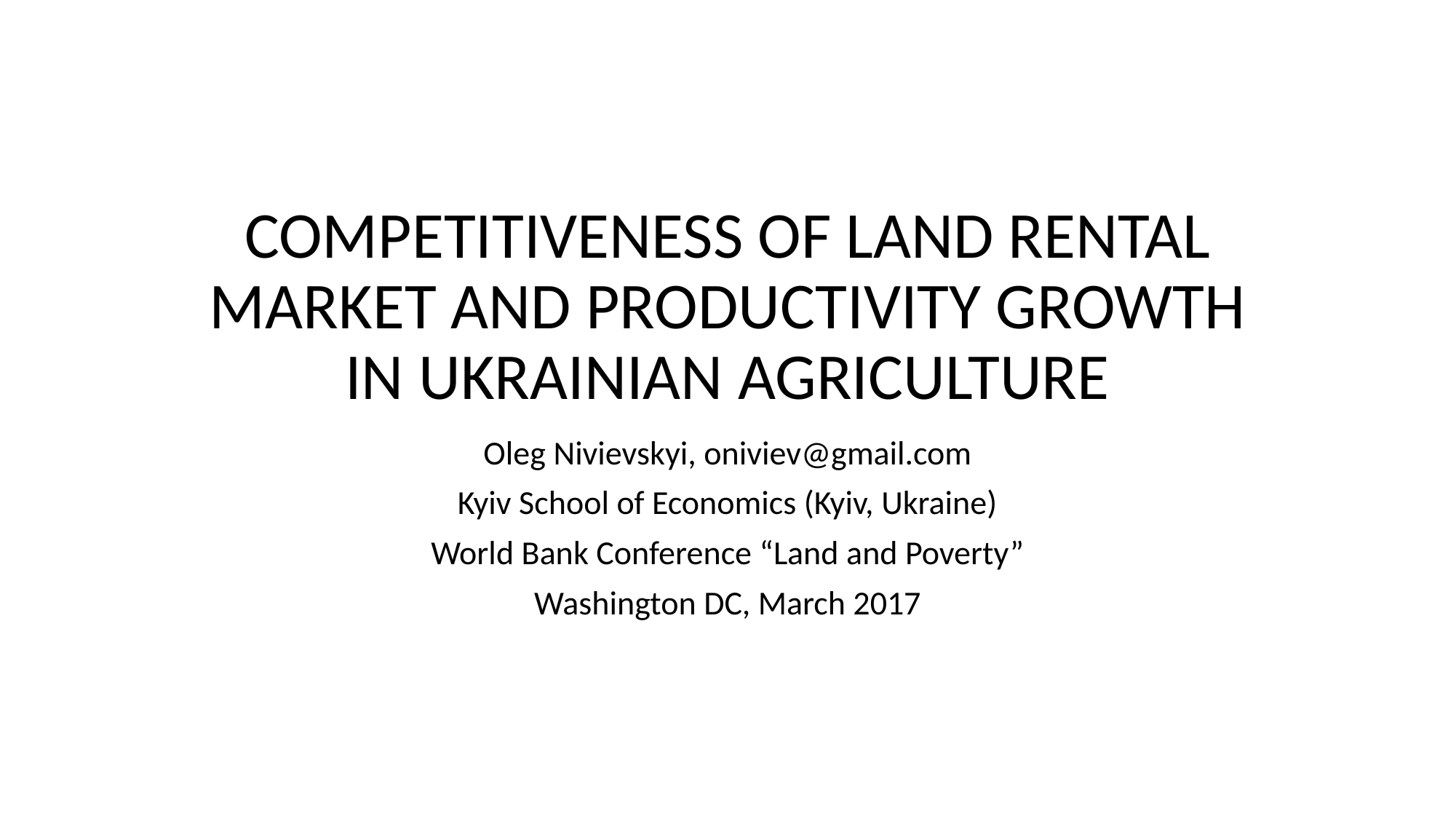

# COMPETITIVENESS OF LAND RENTAL MARKET AND PRODUCTIVITY GROWTH IN UKRAINIAN AGRICULTURE
Oleg Nivievskyi, oniviev@gmail.com
Kyiv School of Economics (Kyiv, Ukraine)
World Bank Conference “Land and Poverty”
Washington DC, March 2017